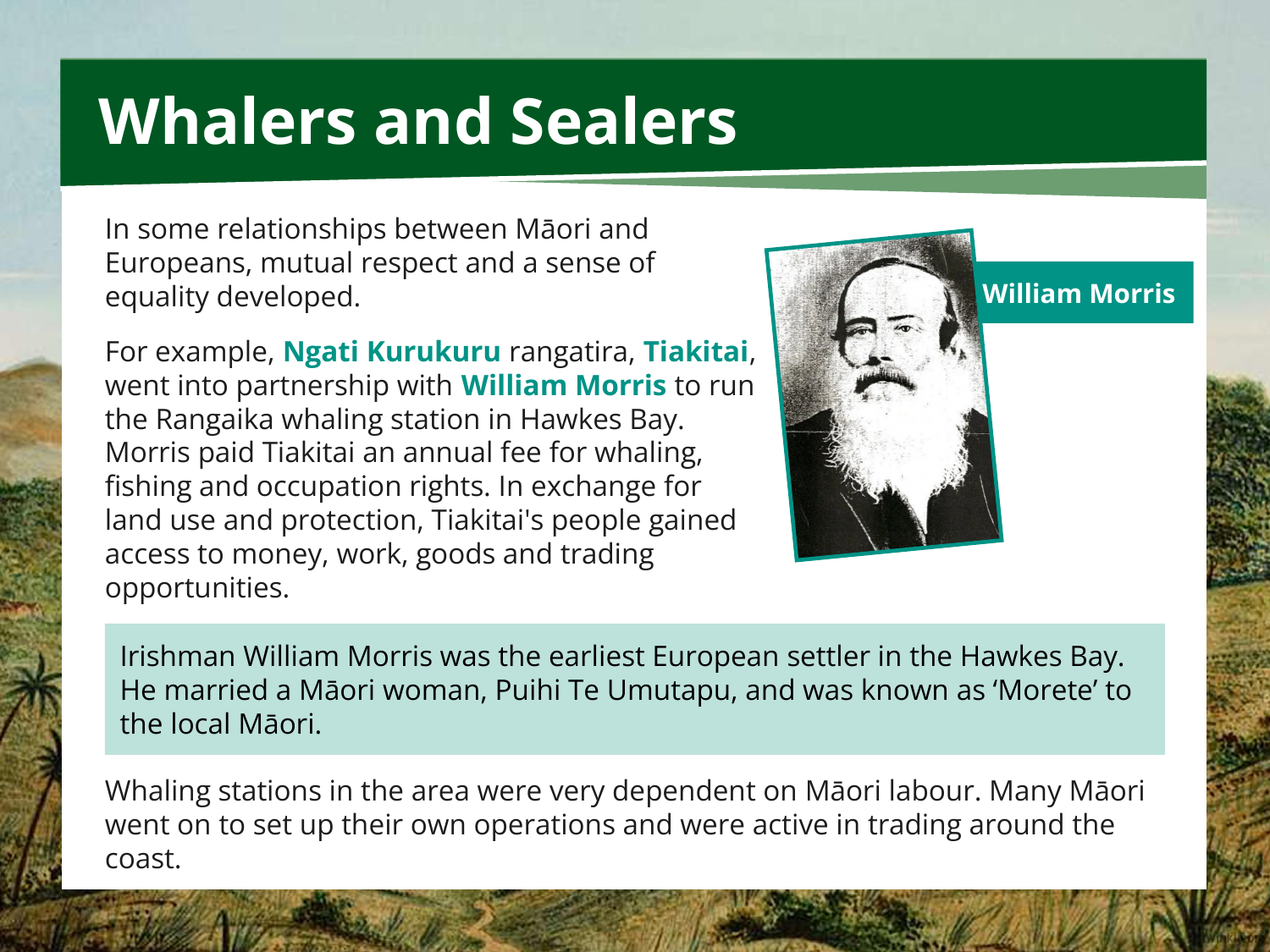

# Whalers and Sealers

In some relationships between Māori and Europeans, mutual respect and a sense of equality developed.
For example, Ngati Kurukuru rangatira, Tiakitai, went into partnership with William Morris to run the Rangaika whaling station in Hawkes Bay. Morris paid Tiakitai an annual fee for whaling, fishing and occupation rights. In exchange for land use and protection, Tiakitai's people gained access to money, work, goods and trading opportunities.

William Morris
Irishman William Morris was the earliest European settler in the Hawkes Bay. He married a Māori woman, Puihi Te Umutapu, and was known as ‘Morete’ to the local Māori.
Whaling stations in the area were very dependent on Māori labour. Many Māori went on to set up their own operations and were active in trading around the coast.